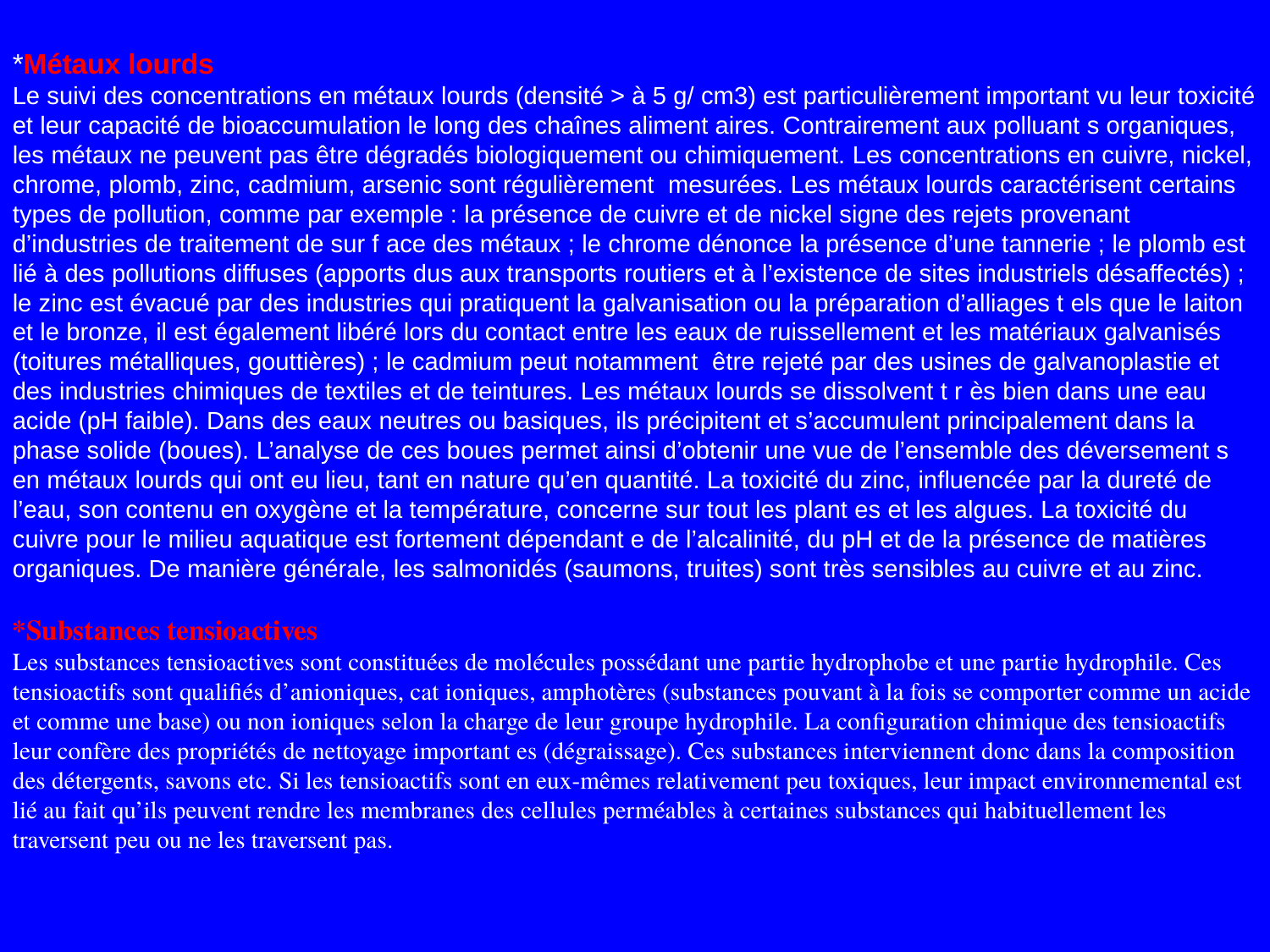

*Métaux lourds
Le suivi des concentrations en métaux lourds (densité > à 5 g/ cm3) est particulièrement important vu leur toxicité et leur capacité de bioaccumulation le long des chaînes aliment aires. Contrairement aux polluant s organiques, les métaux ne peuvent pas être dégradés biologiquement ou chimiquement. Les concentrations en cuivre, nickel, chrome, plomb, zinc, cadmium, arsenic sont régulièrement  mesurées. Les métaux lourds caractérisent certains types de pollution, comme par exemple : la présence de cuivre et de nickel signe des rejets provenant d’industries de traitement de sur f ace des métaux ; le chrome dénonce la présence d’une tannerie ; le plomb est lié à des pollutions diffuses (apports dus aux transports routiers et à l’existence de sites industriels désaffectés) ; le zinc est évacué par des industries qui pratiquent la galvanisation ou la préparation d’alliages t els que le laiton et le bronze, il est également libéré lors du contact entre les eaux de ruissellement et les matériaux galvanisés (toitures métalliques, gouttières) ; le cadmium peut notamment  être rejeté par des usines de galvanoplastie et des industries chimiques de textiles et de teintures. Les métaux lourds se dissolvent t r ès bien dans une eau acide (pH faible). Dans des eaux neutres ou basiques, ils précipitent et s’accumulent principalement dans la phase solide (boues). L’analyse de ces boues permet ainsi d’obtenir une vue de l’ensemble des déversement s en métaux lourds qui ont eu lieu, tant en nature qu’en quantité. La toxicité du zinc, influencée par la dureté de l’eau, son contenu en oxygène et la température, concerne sur tout les plant es et les algues. La toxicité du cuivre pour le milieu aquatique est fortement dépendant e de l’alcalinité, du pH et de la présence de matières organiques. De manière générale, les salmonidés (saumons, truites) sont très sensibles au cuivre et au zinc.

*Substances tensioactives
Les substances tensioactives sont constituées de molécules possédant une partie hydrophobe et une partie hydrophile. Ces tensioactifs sont qualifiés d’anioniques, cat ioniques, amphotères (substances pouvant à la fois se comporter comme un acide et comme une base) ou non ioniques selon la charge de leur groupe hydrophile. La configuration chimique des tensioactifs leur confère des propriétés de nettoyage important es (dégraissage). Ces substances interviennent donc dans la composition des détergents, savons etc. Si les tensioactifs sont en eux-mêmes relativement peu toxiques, leur impact environnemental est lié au fait qu’ils peuvent rendre les membranes des cellules perméables à certaines substances qui habituellement les traversent peu ou ne les traversent pas.